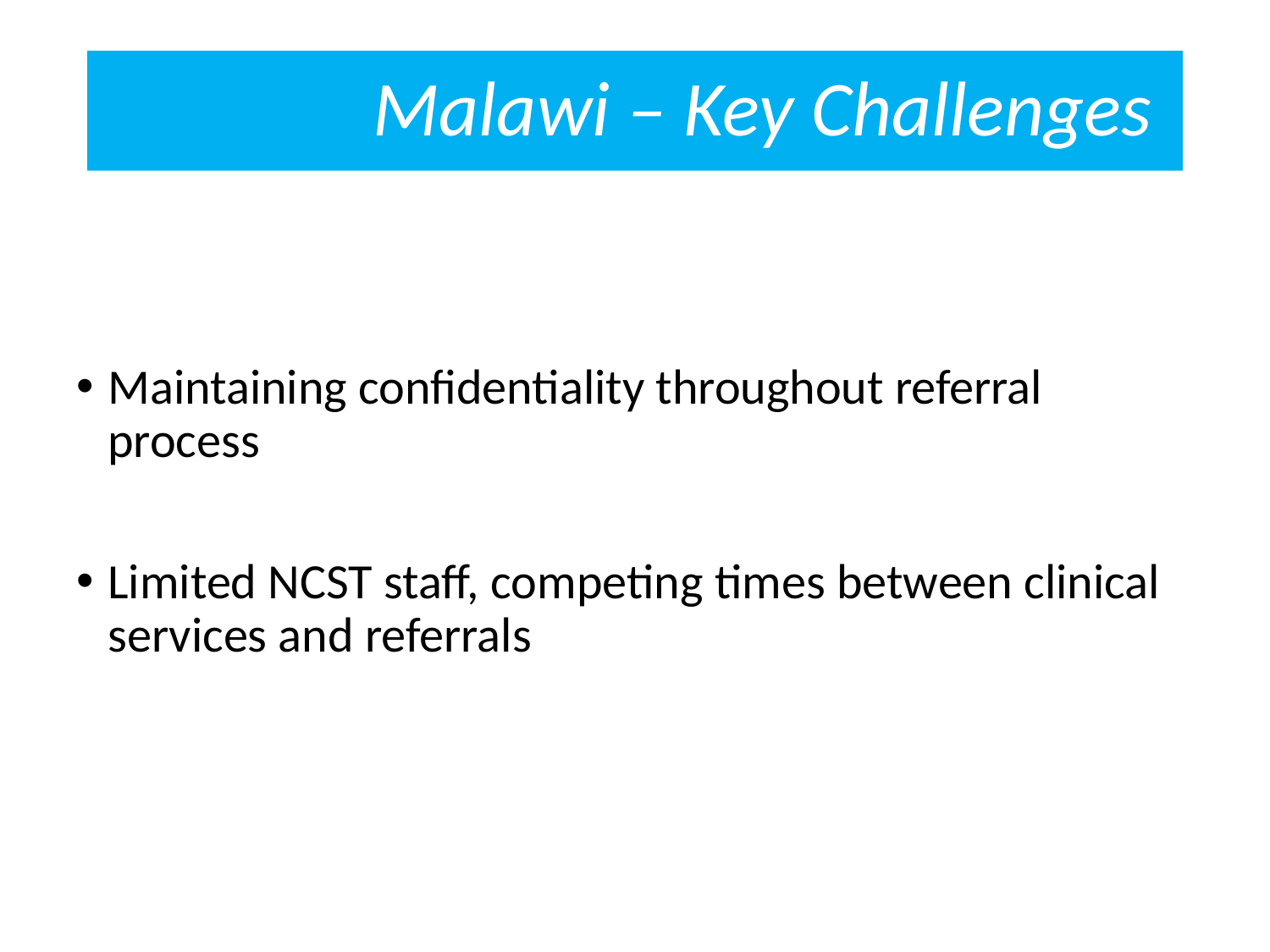

# Malawi – Key Challenges
Maintaining confidentiality throughout referral process

Limited NCST staff, competing times between clinical services and referrals